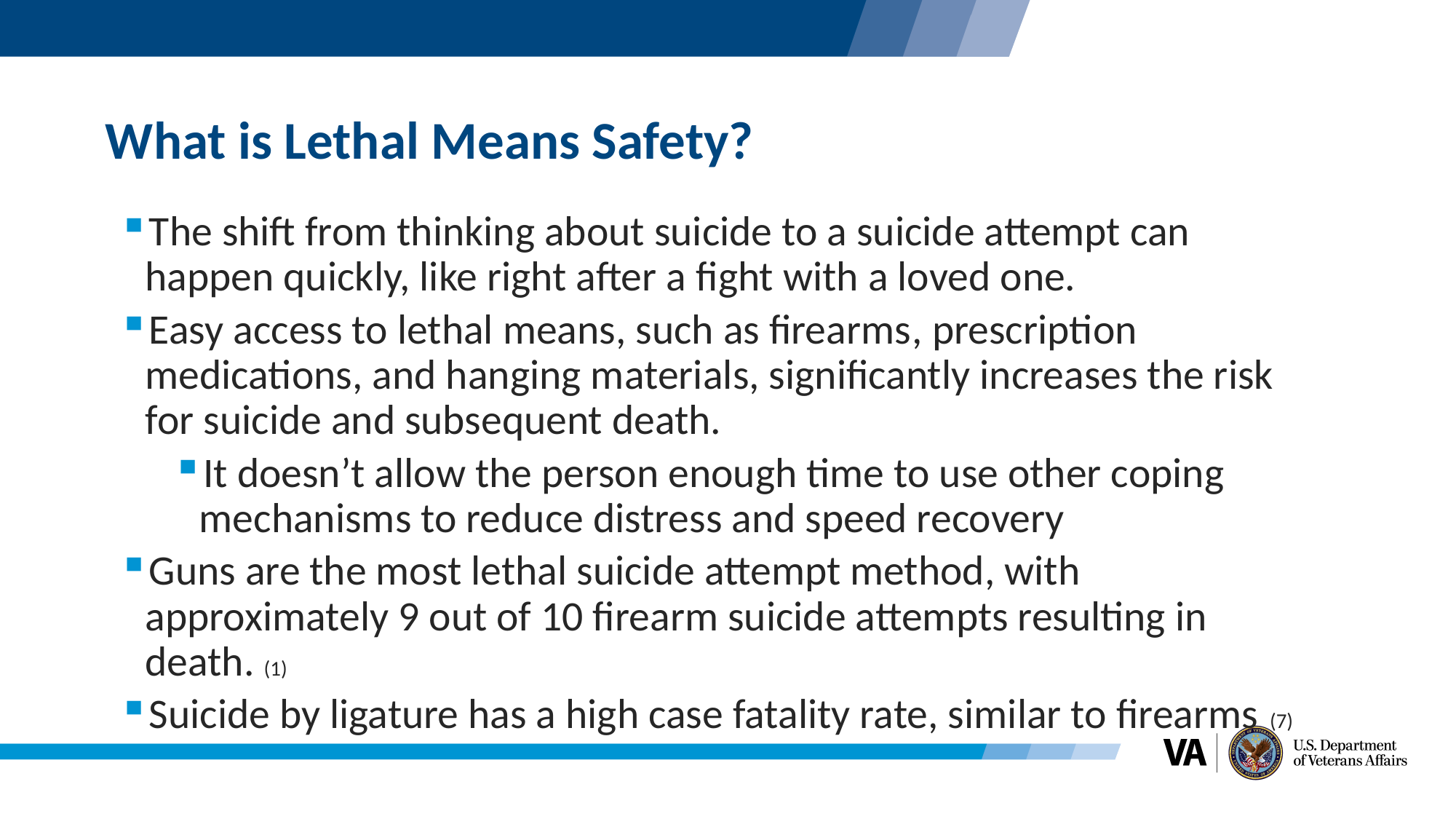

# What is Lethal Means Safety?
The shift from thinking about suicide to a suicide attempt can happen quickly, like right after a fight with a loved one.
Easy access to lethal means, such as firearms, prescription medications, and hanging materials, significantly increases the risk for suicide and subsequent death.
It doesn’t allow the person enough time to use other coping mechanisms to reduce distress and speed recovery
Guns are the most lethal suicide attempt method, with approximately 9 out of 10 firearm suicide attempts resulting in death. (1)
Suicide by ligature has a high case fatality rate, similar to firearms (7)